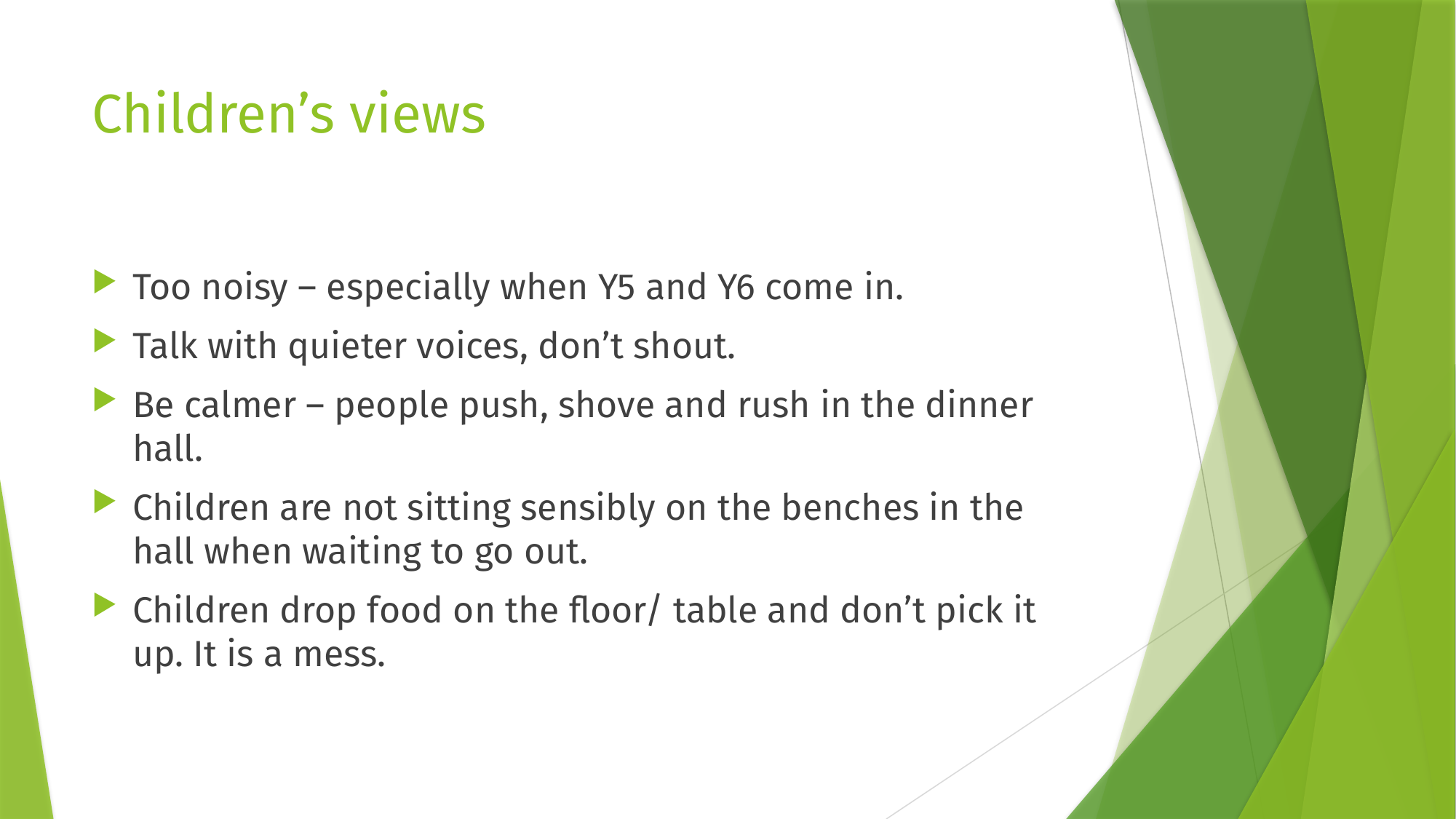

# Children’s views
Too noisy – especially when Y5 and Y6 come in.
Talk with quieter voices, don’t shout.
Be calmer – people push, shove and rush in the dinner hall.
Children are not sitting sensibly on the benches in the hall when waiting to go out.
Children drop food on the floor/ table and don’t pick it up. It is a mess.